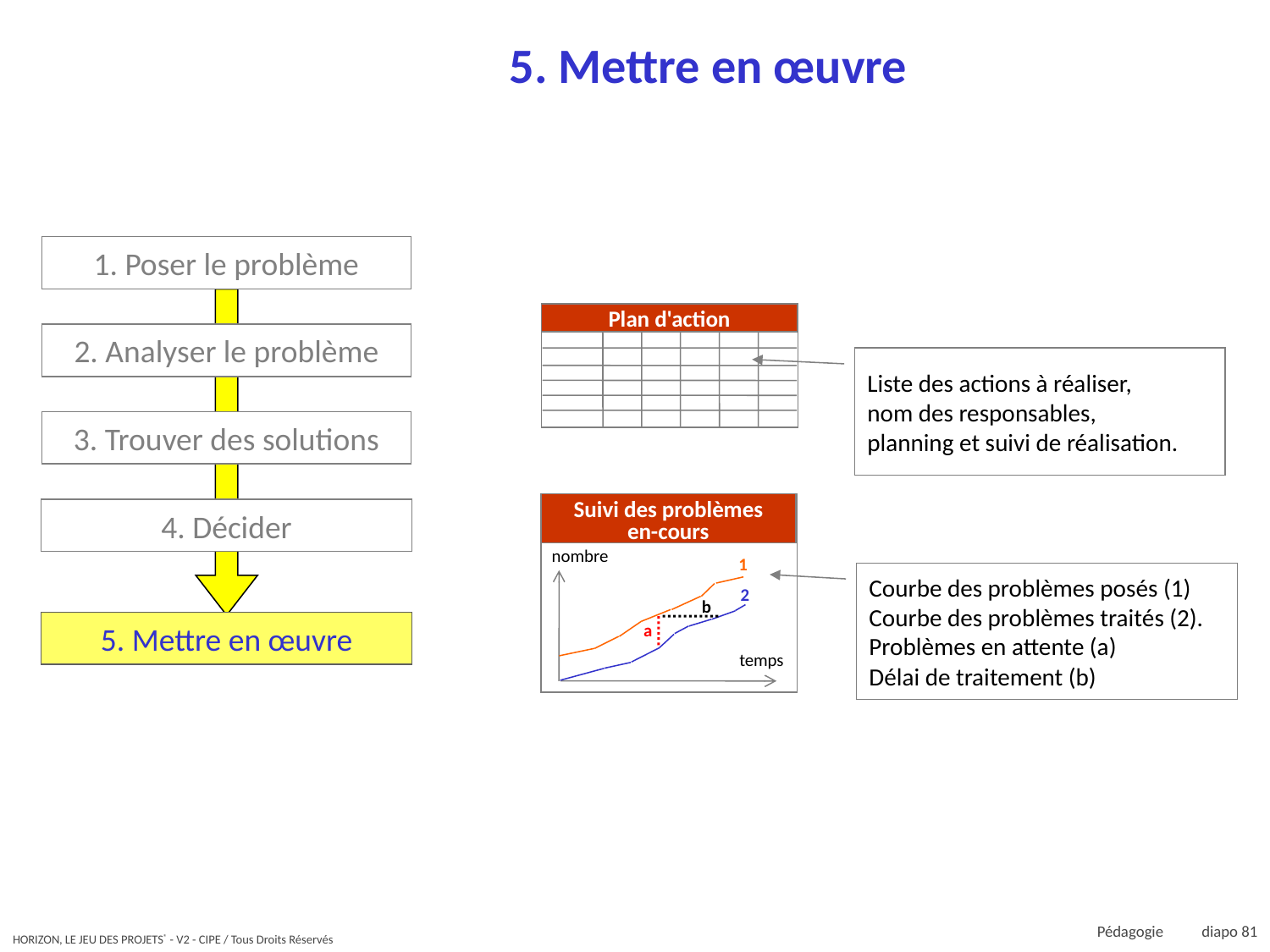

# 5. Mettre en œuvre
1. Poser le problème

Plan d'action

Liste des actions à réaliser,
nom des responsables,
planning et suivi de réalisation.
2. Analyser le problème
3. Trouver des solutions
Suivi des problèmes
en-cours

nombre
1

2

b

a

temps

Courbe des problèmes posés (1)
Courbe des problèmes traités (2).
Problèmes en attente (a)
Délai de traitement (b)
4. Décider
5. Mettre en œuvre